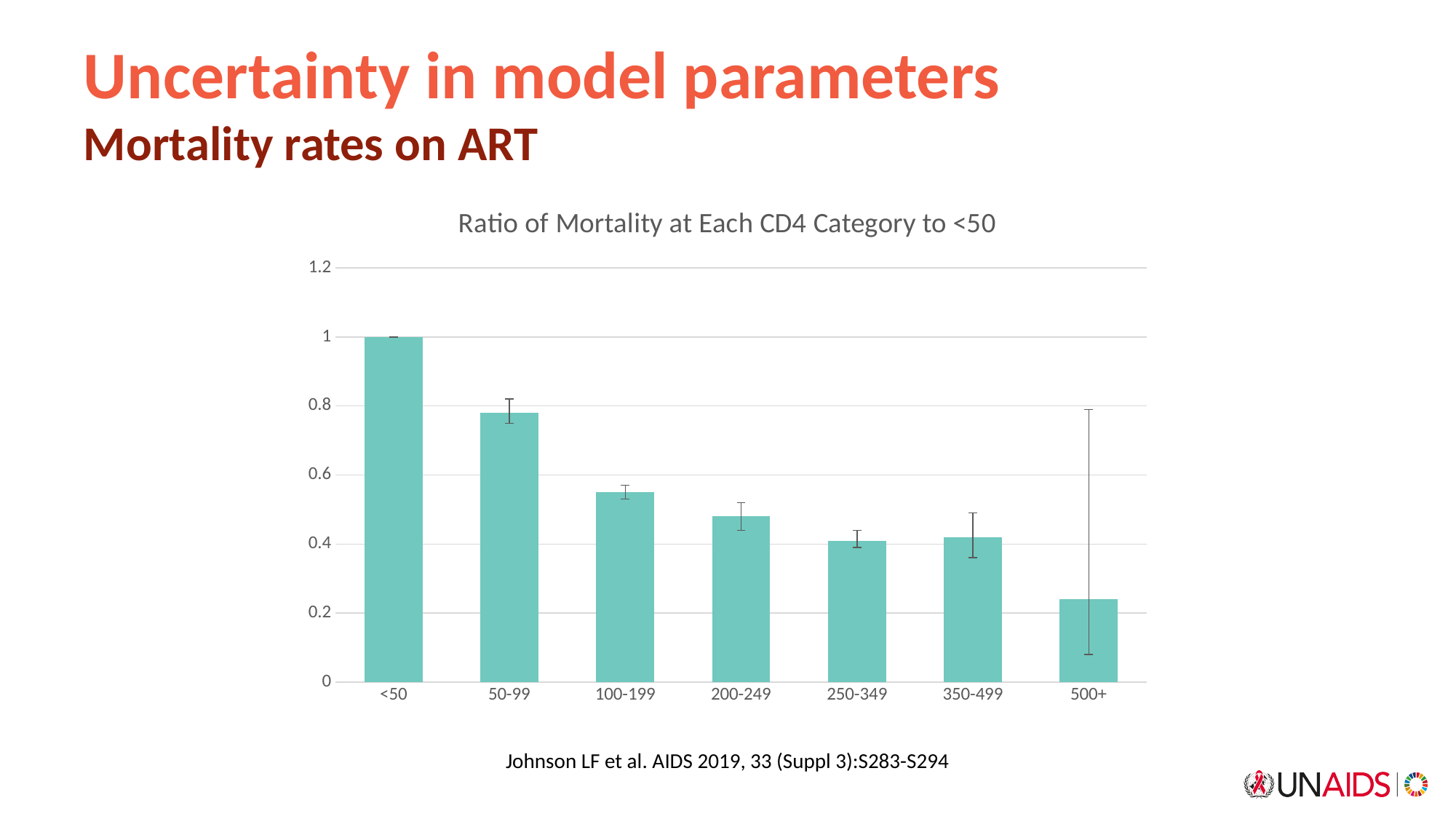

# Uncertainty in model parameters Mortality rates on ART

### Chart: Ratio of Mortality at Each CD4 Category to <50

| Category | Series 1 |
|---|---|
| <50 | 1.0 |
| 50-99 | 0.78 |
| 100-199 | 0.55 |
| 200-249 | 0.48 |
| 250-349 | 0.41 |
| 350-499 | 0.42 |
| 500+ | 0.24 |
Johnson LF et al. AIDS 2019, 33 (Suppl 3):S283-S294